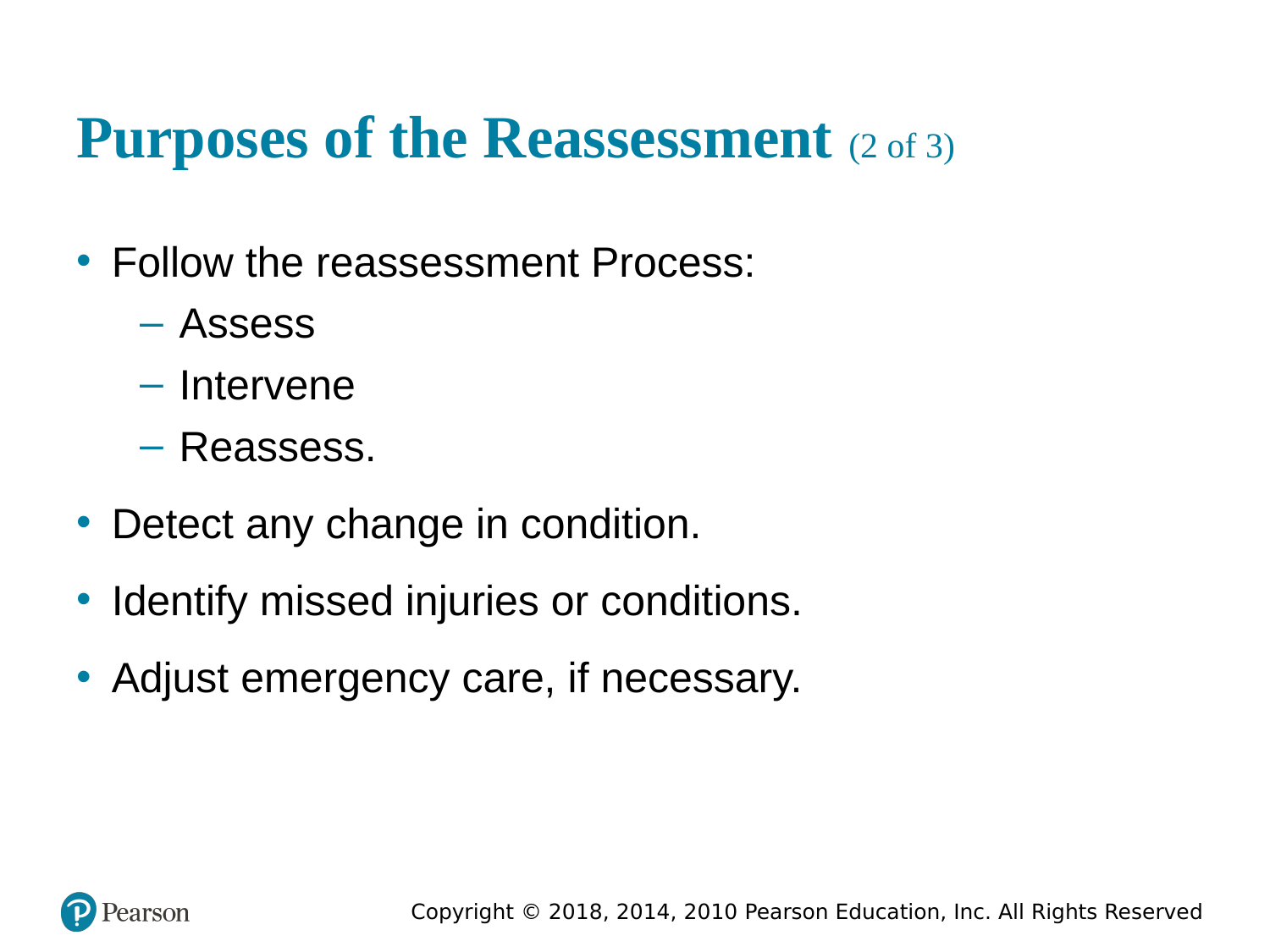

# Purposes of the Reassessment (2 of 3)
Follow the reassessment Process:
Assess
Intervene
Reassess.
Detect any change in condition.
Identify missed injuries or conditions.
Adjust emergency care, if necessary.